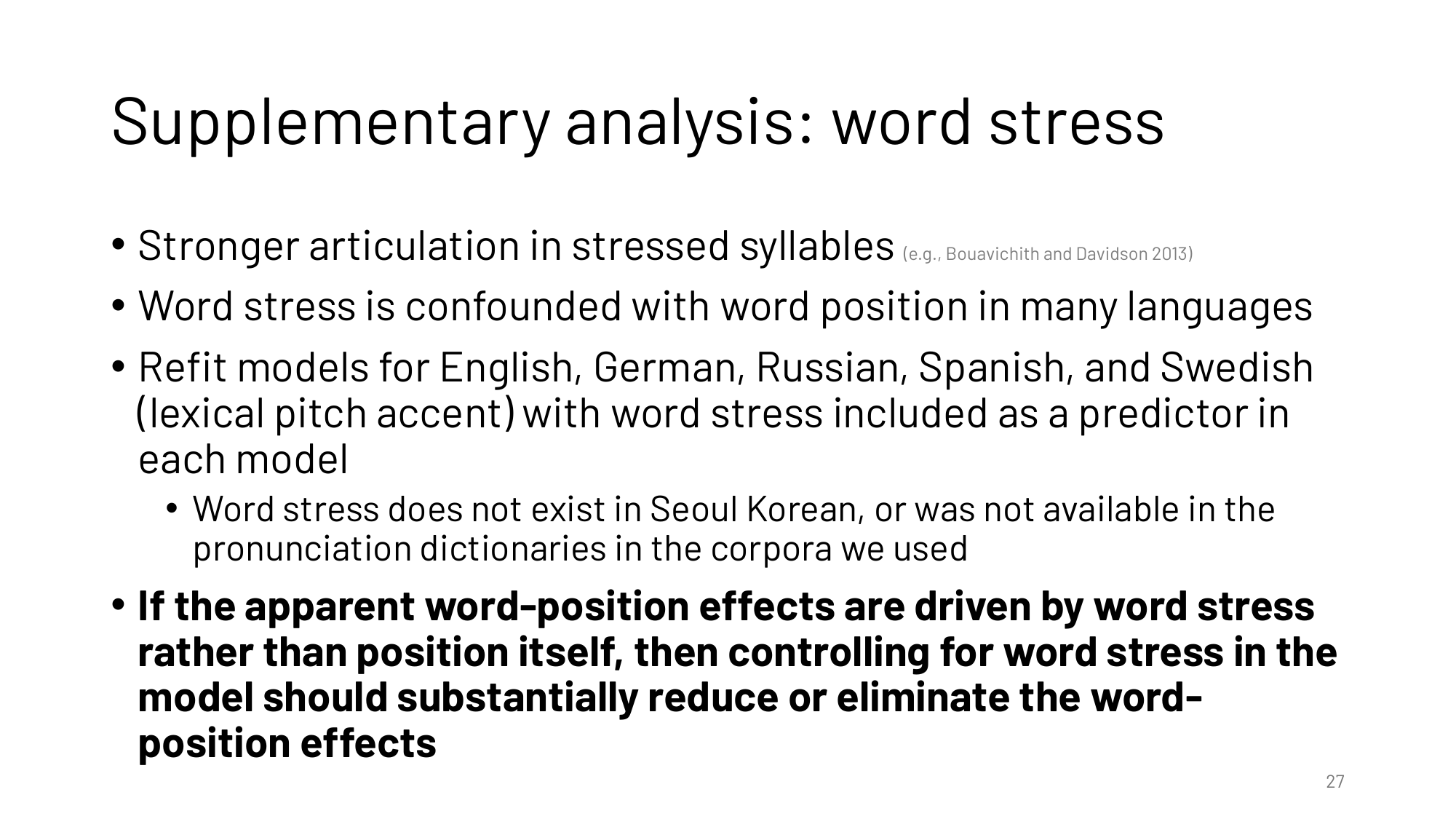

# Supplementary analysis: word stress
Stronger articulation in stressed syllables (e.g., Bouavichith and Davidson 2013)
Word stress is confounded with word position in many languages
Refit models for English, German, Russian, Spanish, and Swedish (lexical pitch accent) with word stress included as a predictor in each model
Word stress does not exist in Seoul Korean, or was not available in the pronunciation dictionaries in the corpora we used
If the apparent word-position effects are driven by word stress rather than position itself, then controlling for word stress in the model should substantially reduce or eliminate the word-position effects
27